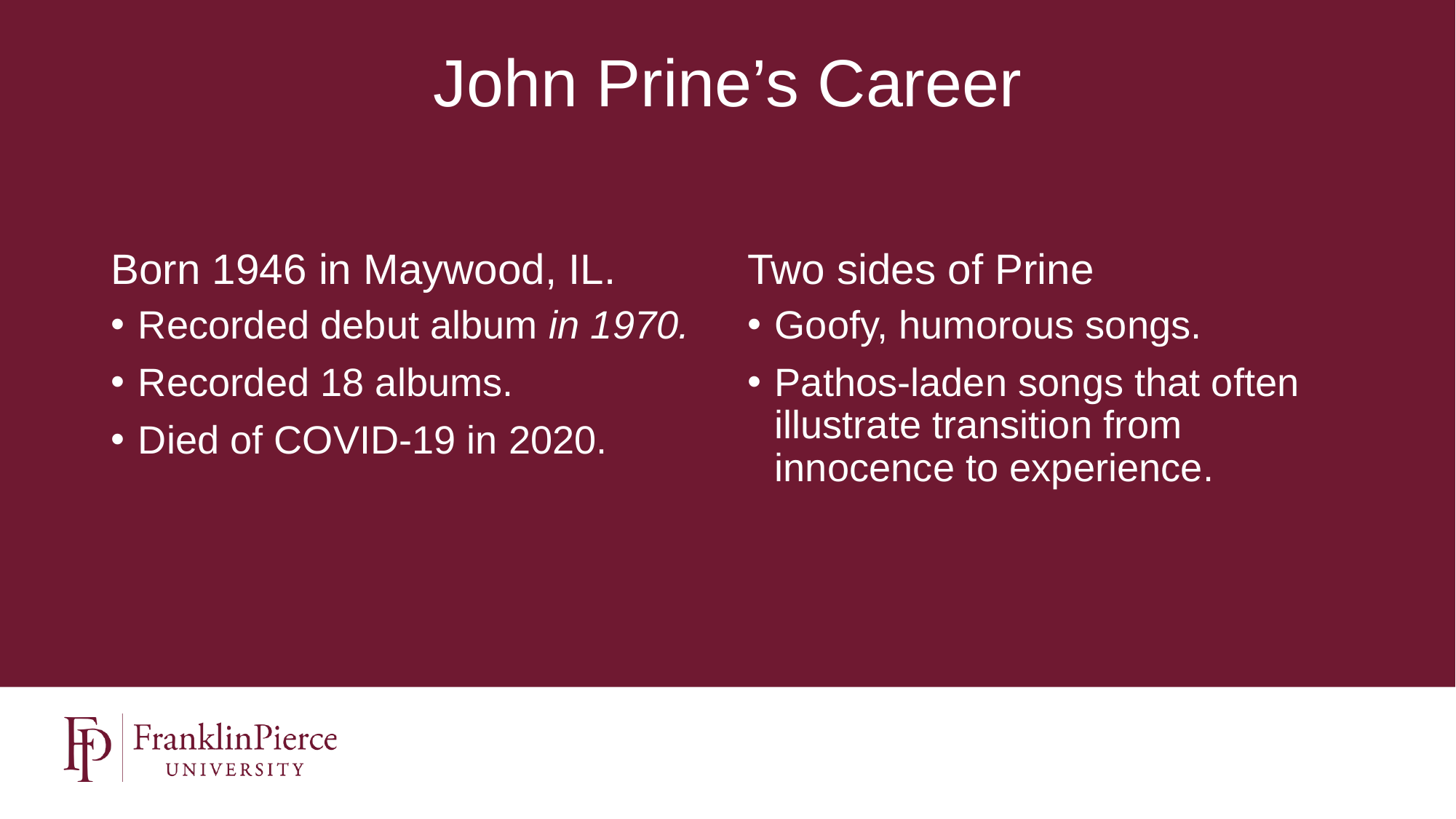

# John Prine’s Career
Born 1946 in Maywood, IL.
Two sides of Prine
Recorded debut album in 1970.
Recorded 18 albums.
Died of COVID-19 in 2020.

Goofy, humorous songs.
Pathos-laden songs that often illustrate transition from innocence to experience.